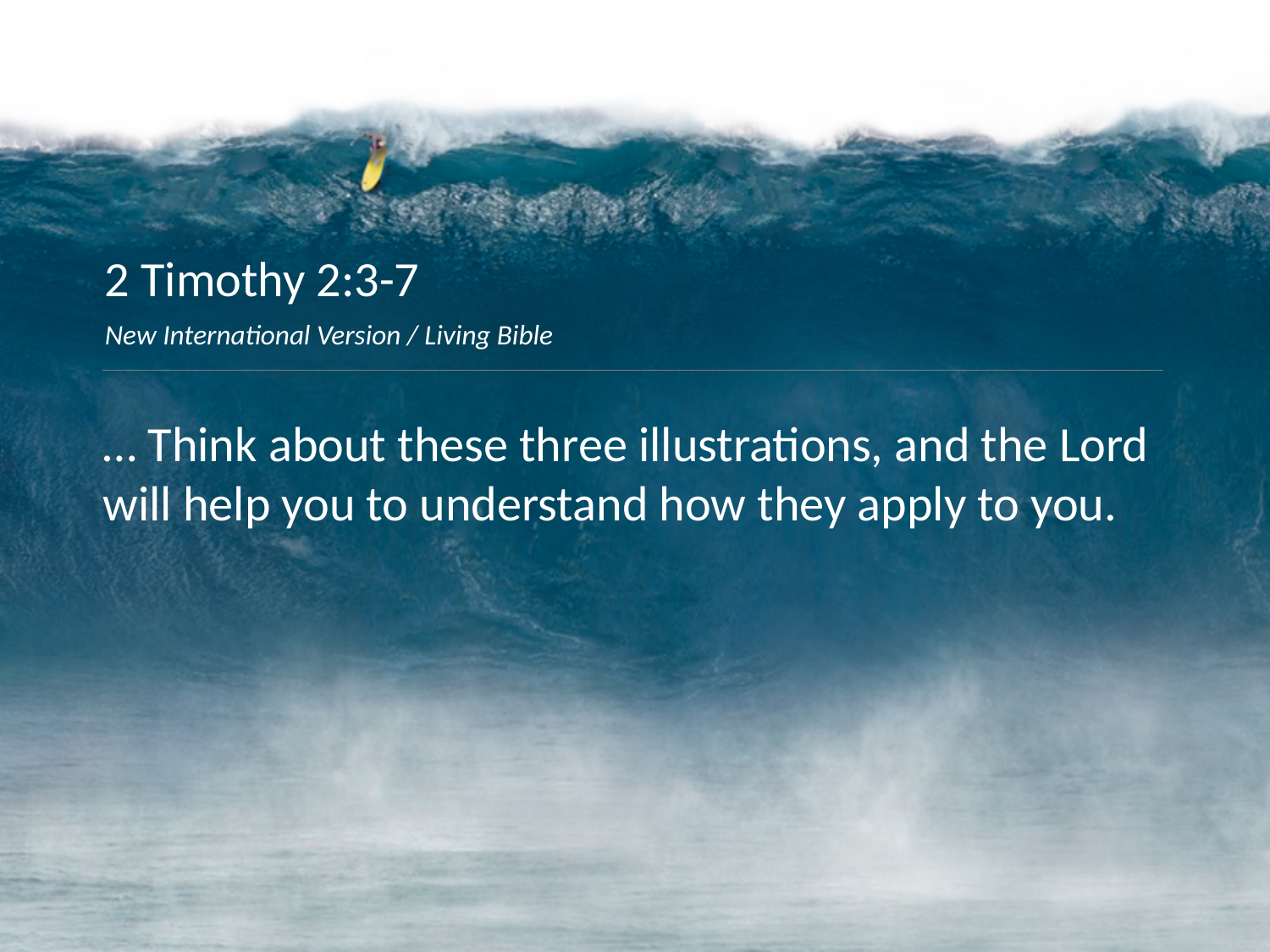

2 Timothy 2:3-7
New International Version / Living Bible

… Think about these three illustrations, and the Lord will help you to understand how they apply to you.